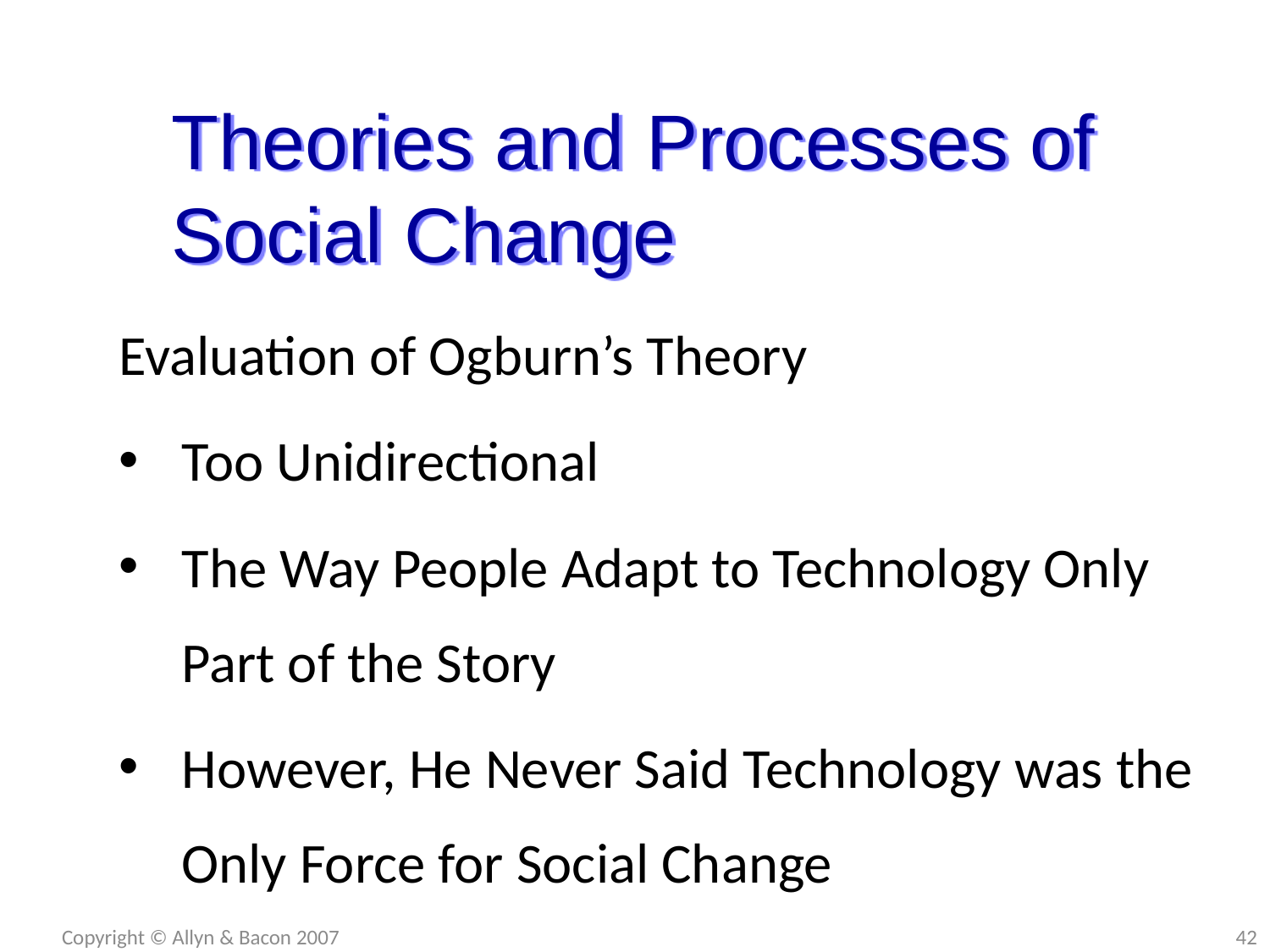

Theories and Processes of Social Change
Evaluation of Ogburn’s Theory
Too Unidirectional
The Way People Adapt to Technology Only Part of the Story
However, He Never Said Technology was the Only Force for Social Change
Copyright © Allyn & Bacon 2007
42